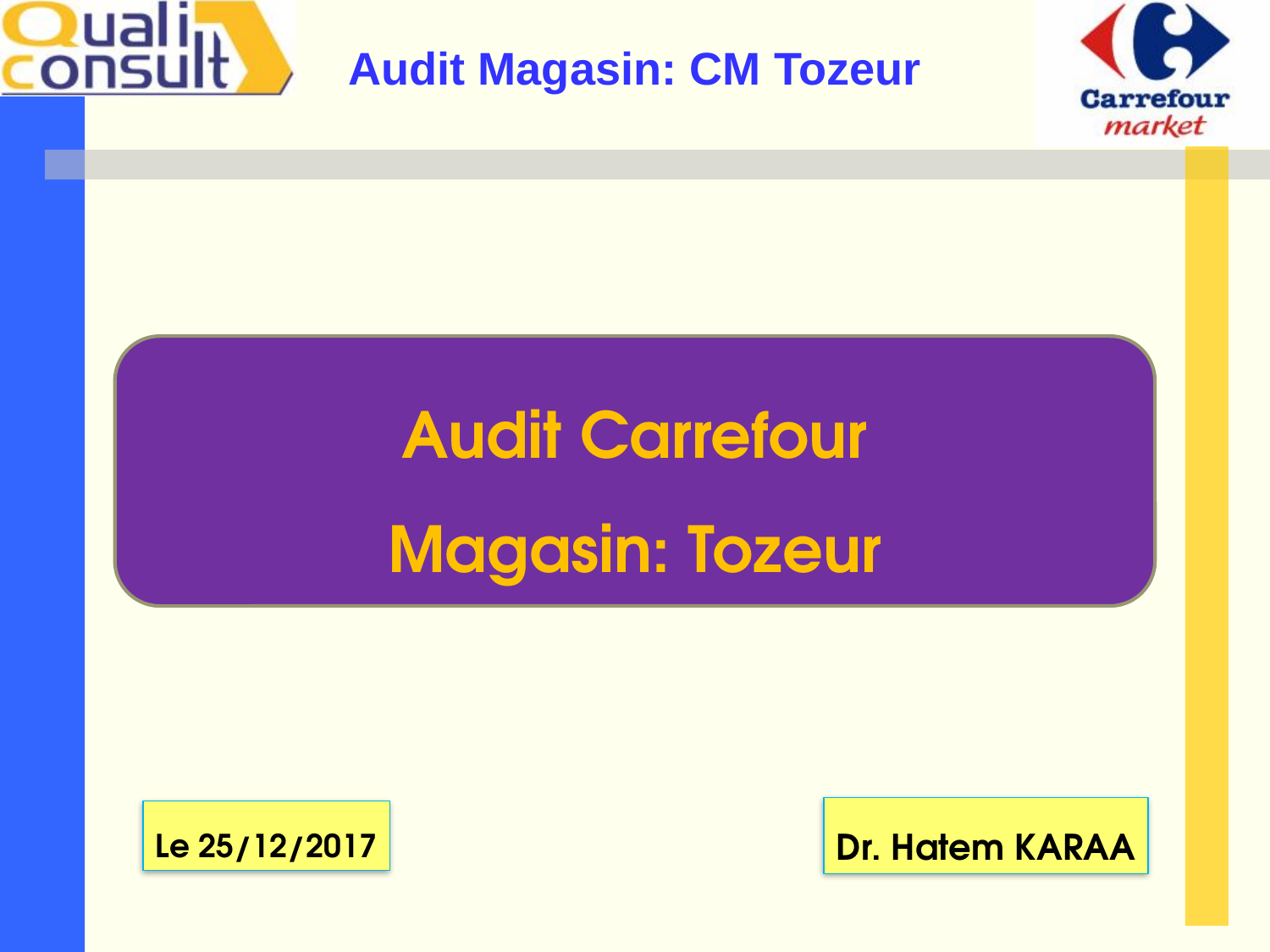

Audit Carrefour
Magasin: Tozeur
Dr. Hatem KARAA
Le 25/12/2017